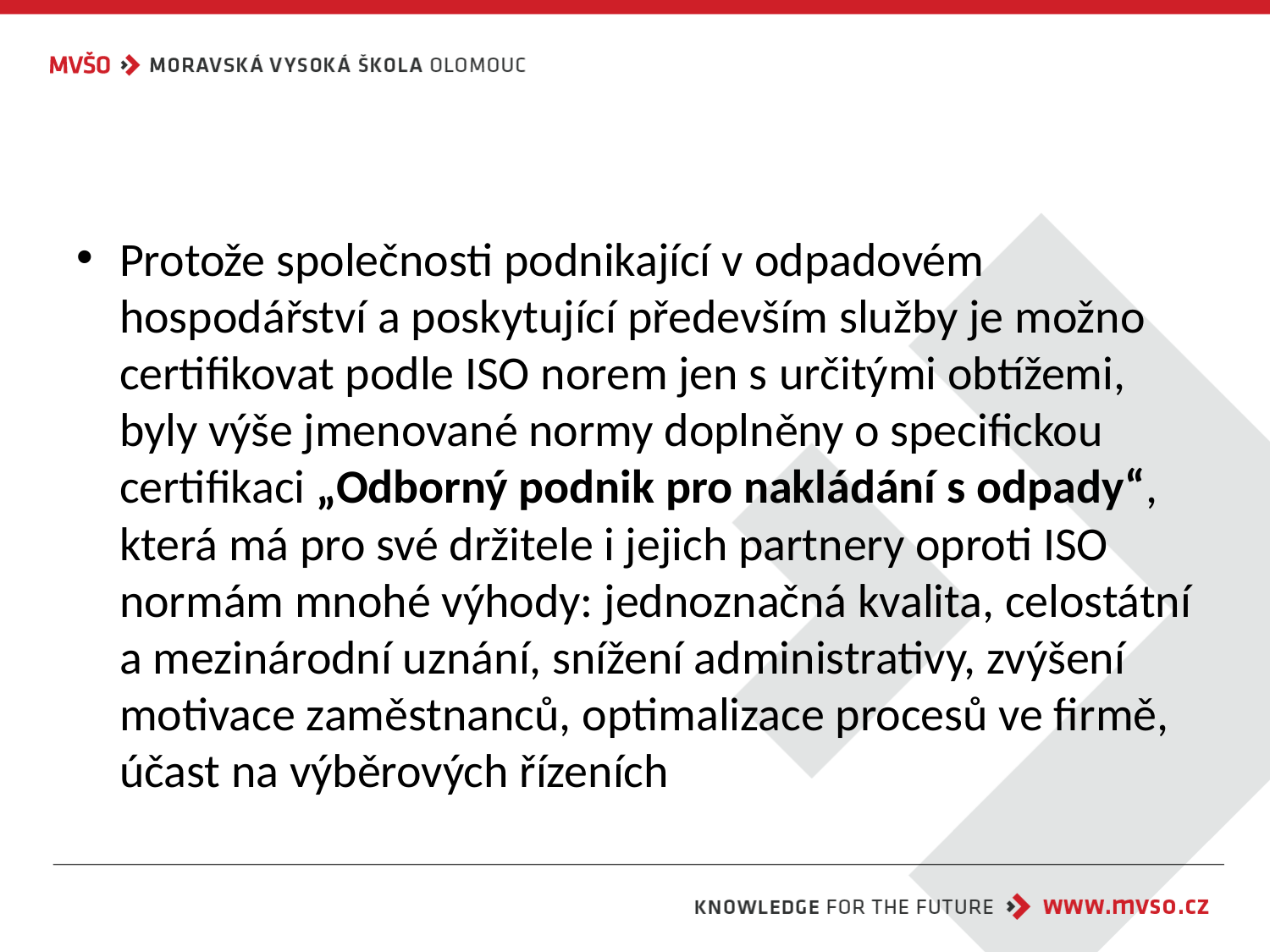

#
Protože společnosti podnikající v odpadovém hospodářství a poskytující především služby je možno certifikovat podle ISO norem jen s určitými obtížemi, byly výše jmenované normy doplněny o specifickou certifikaci „Odborný podnik pro nakládání s odpady“, která má pro své držitele i jejich partnery oproti ISO normám mnohé výhody: jednoznačná kvalita, celostátní a mezinárodní uznání, snížení administrativy, zvýšení motivace zaměstnanců, optimalizace procesů ve firmě, účast na výběrových řízeních